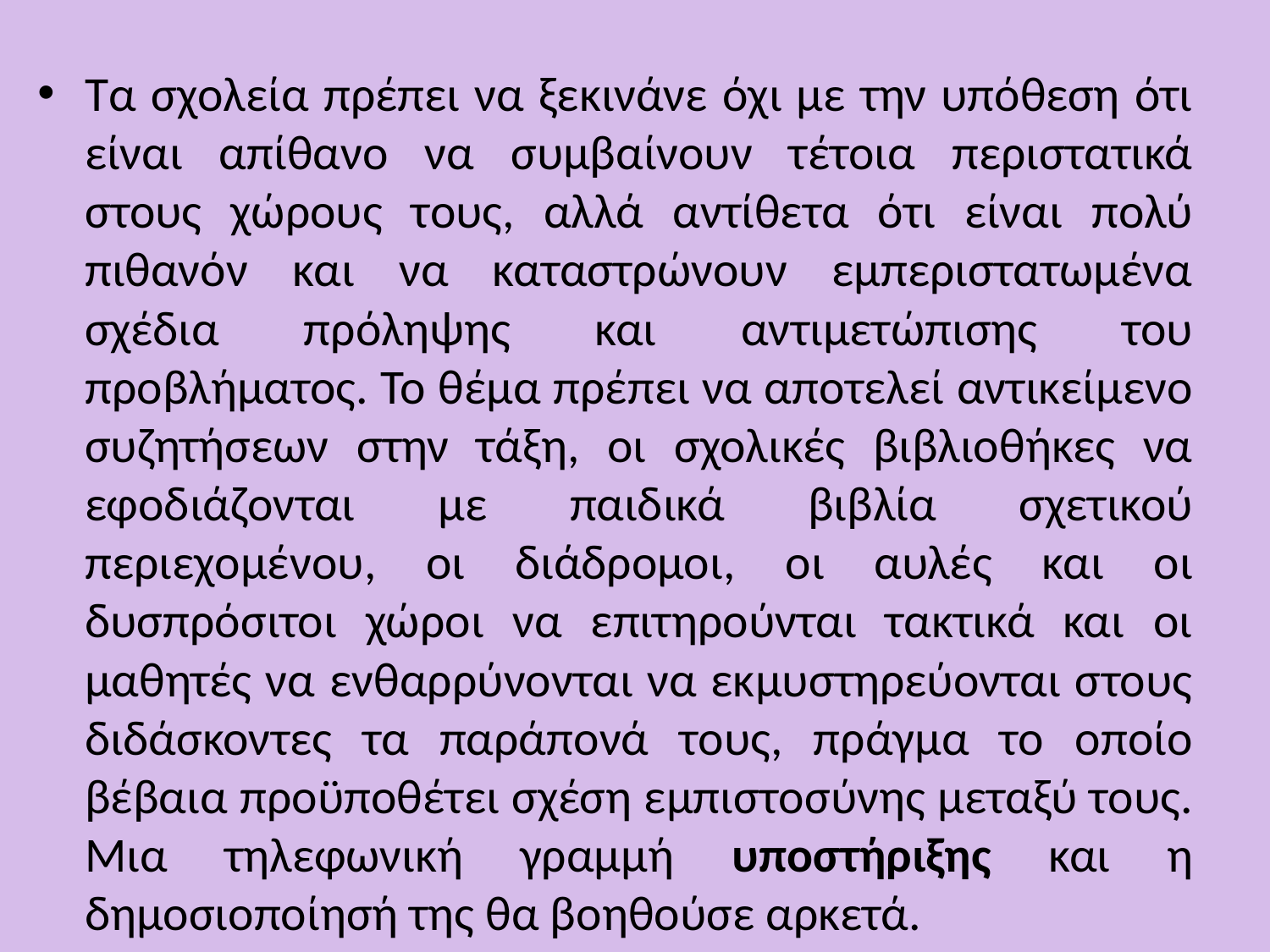

Τα σχολεία πρέπει να ξεκινάνε όχι με την υπόθεση ότι είναι απίθανο να συμβαίνουν τέτοια περιστατικά στους χώρους τους, αλλά αντίθετα ότι είναι πολύ πιθανόν και να καταστρώνουν εμπεριστατωμένα σχέδια πρόληψης και αντιμετώπισης του προβλήματος. Το θέμα πρέπει να αποτελεί αντικείμενο συζητήσεων στην τάξη, οι σχολικές βιβλιοθήκες να εφοδιάζονται με παιδικά βιβλία σχετικού περιεχομένου, οι διάδρομοι, οι αυλές και οι δυσπρόσιτοι χώροι να επιτηρούνται τακτικά και οι μαθητές να ενθαρρύνονται να εκμυστηρεύονται στους διδάσκοντες τα παράπονά τους, πράγμα το οποίο βέβαια προϋποθέτει σχέση εμπιστοσύνης μεταξύ τους. Μια τηλεφωνική γραμμή υποστήριξης και η δημοσιοποίησή της θα βοηθούσε αρκετά.